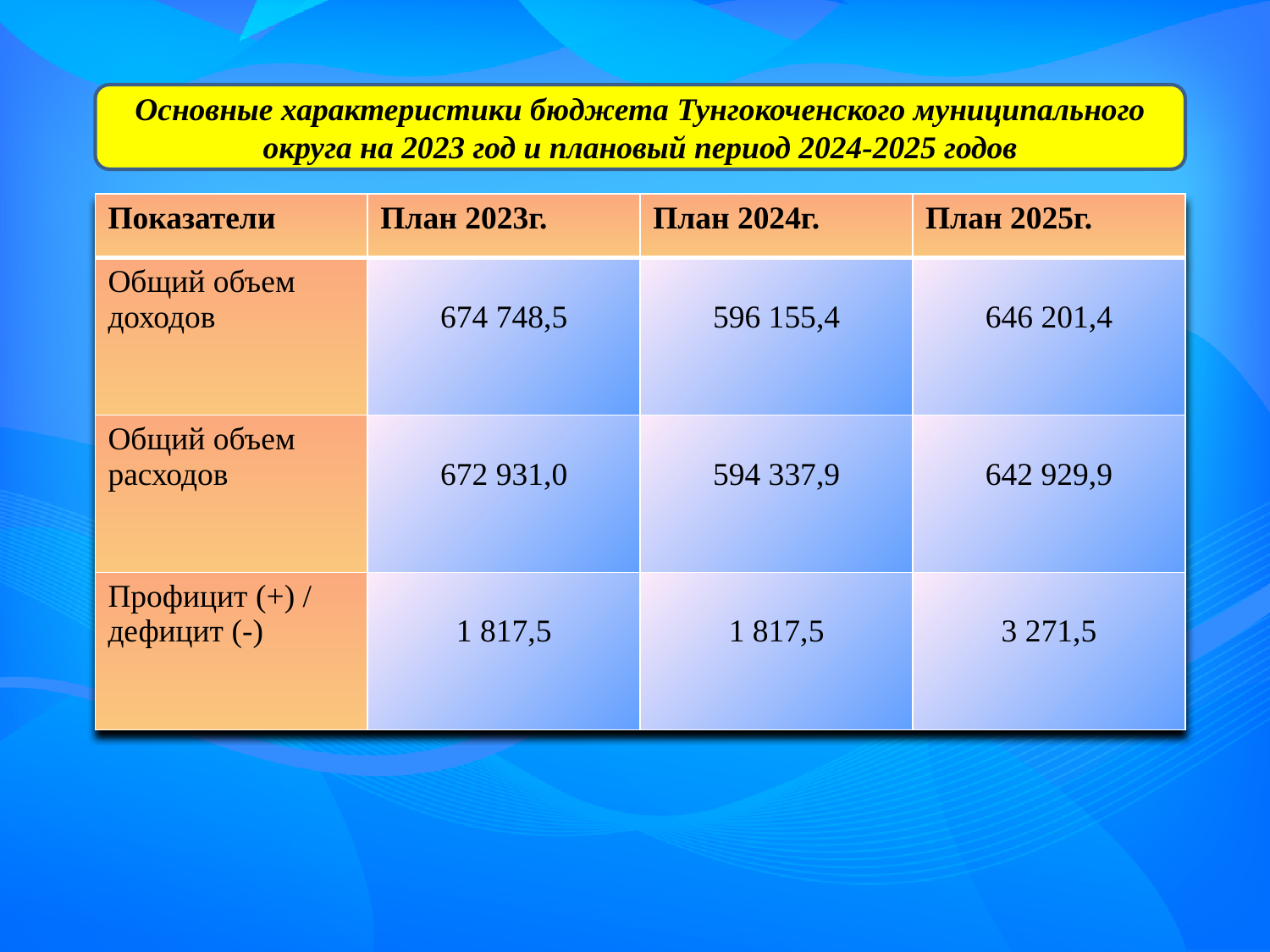

Основные характеристики бюджета Тунгокоченского муниципального округа на 2023 год и плановый период 2024-2025 годов

| Показатели | План 2023г. | План 2024г. | План 2025г. |
| --- | --- | --- | --- |
| Общий объем доходов | 674 748,5 | 596 155,4 | 646 201,4 |
| Общий объем расходов | 672 931,0 | 594 337,9 | 642 929,9 |
| Профицит (+) / дефицит (-) | 1 817,5 | 1 817,5 | 3 271,5 |